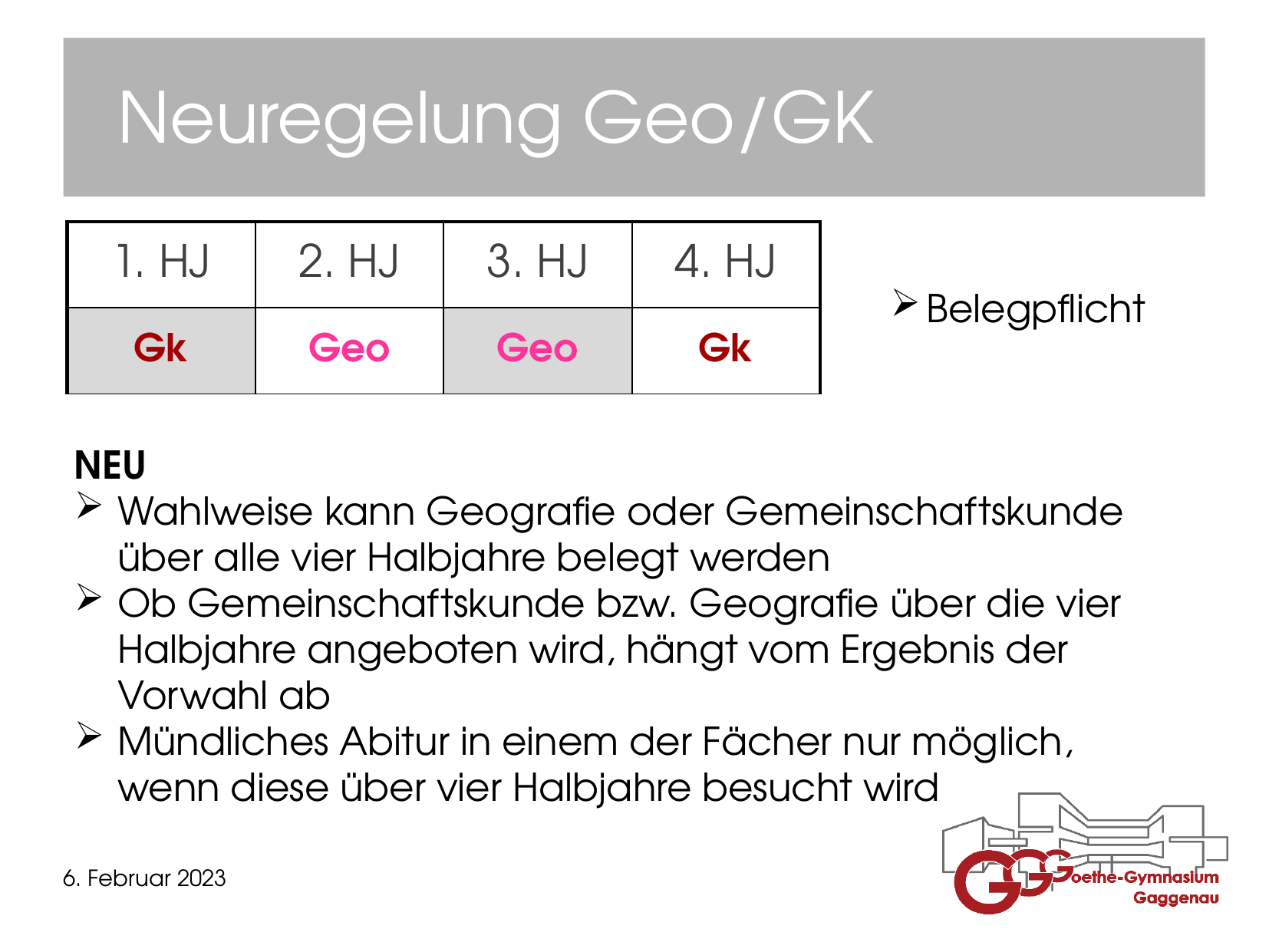

Neuregelung Geo/GK
| 1. HJ | 2. HJ | 3. HJ | 4. HJ |
| --- | --- | --- | --- |
| Gk | Geo | Geo | Gk |
Belegpflicht
NEU
Wahlweise kann Geografie oder Gemeinschaftskunde über alle vier Halbjahre belegt werden
Ob Gemeinschaftskunde bzw. Geografie über die vier Halbjahre angeboten wird, hängt vom Ergebnis der Vorwahl ab
Mündliches Abitur in einem der Fächer nur möglich, wenn diese über vier Halbjahre besucht wird
6. Februar 2023